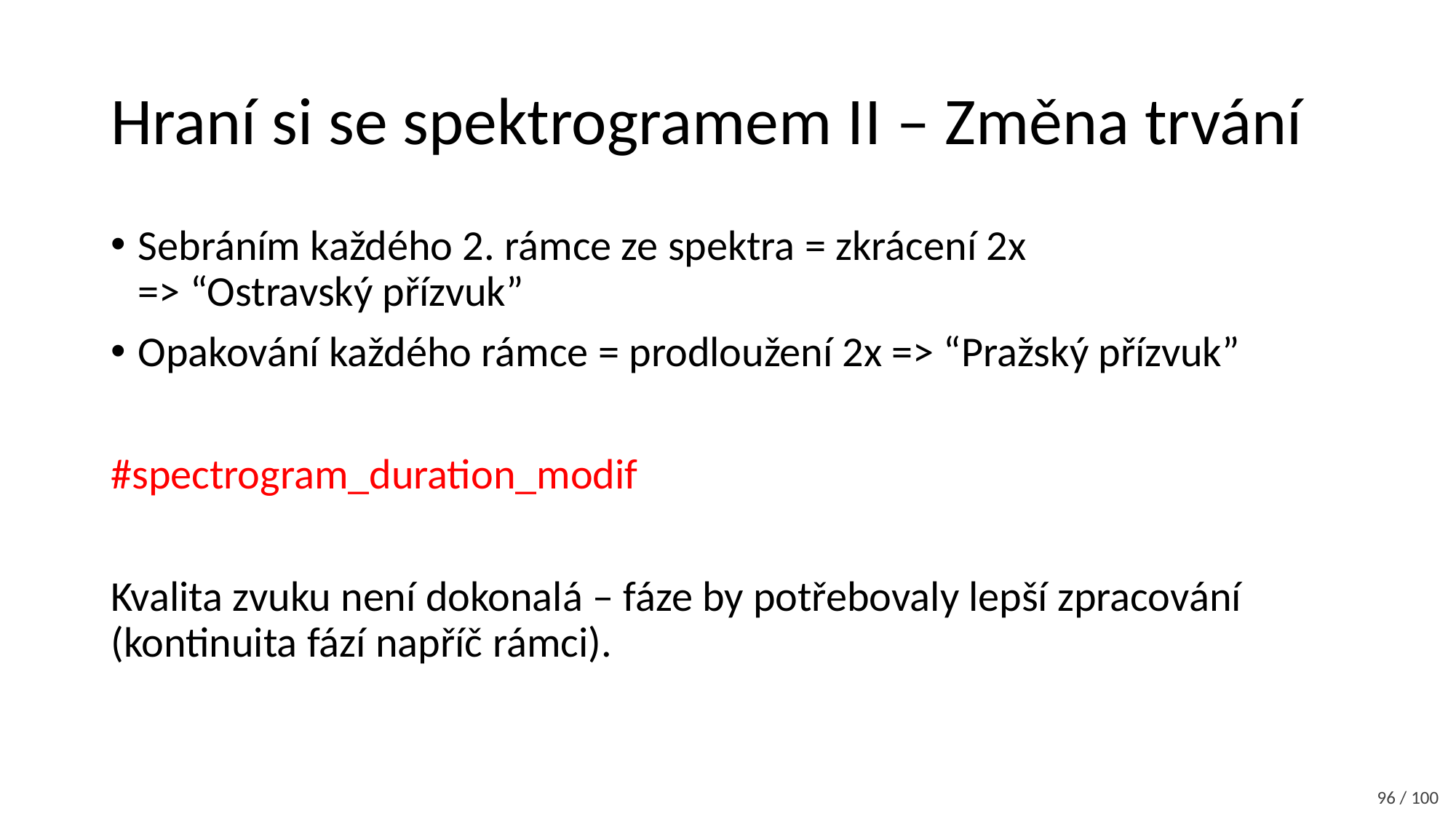

# Hraní si se spektrogramem II – Změna trvání
Sebráním každého 2. rámce ze spektra = zkrácení 2x
=> “Ostravský přízvuk”
Opakování každého rámce = prodloužení 2x => “Pražský přízvuk”

#spectrogram_duration_modif

Kvalita zvuku není dokonalá – fáze by potřebovaly lepší zpracování (kontinuita fází napříč rámci).

96 / 100